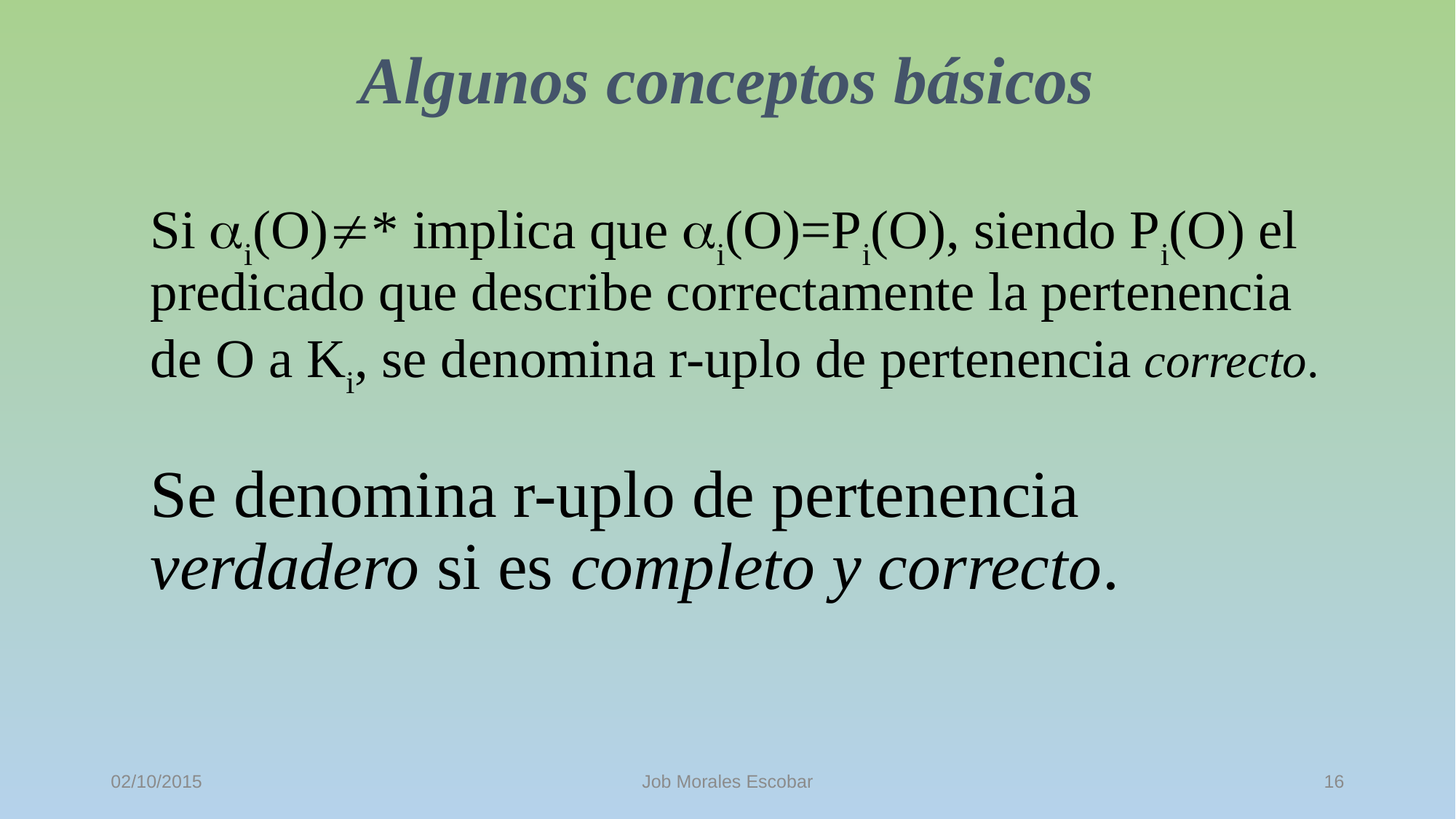

# Algunos conceptos básicos
	Si αi(O)≠* implica que αi(O)=Pi(O), siendo Pi(O) el predicado que describe correctamente la pertenencia de O a Ki, se denomina r-uplo de pertenencia correcto.

	Se denomina r-uplo de pertenencia verdadero si es completo y correcto.

02/10/2015
16
Job Morales Escobar